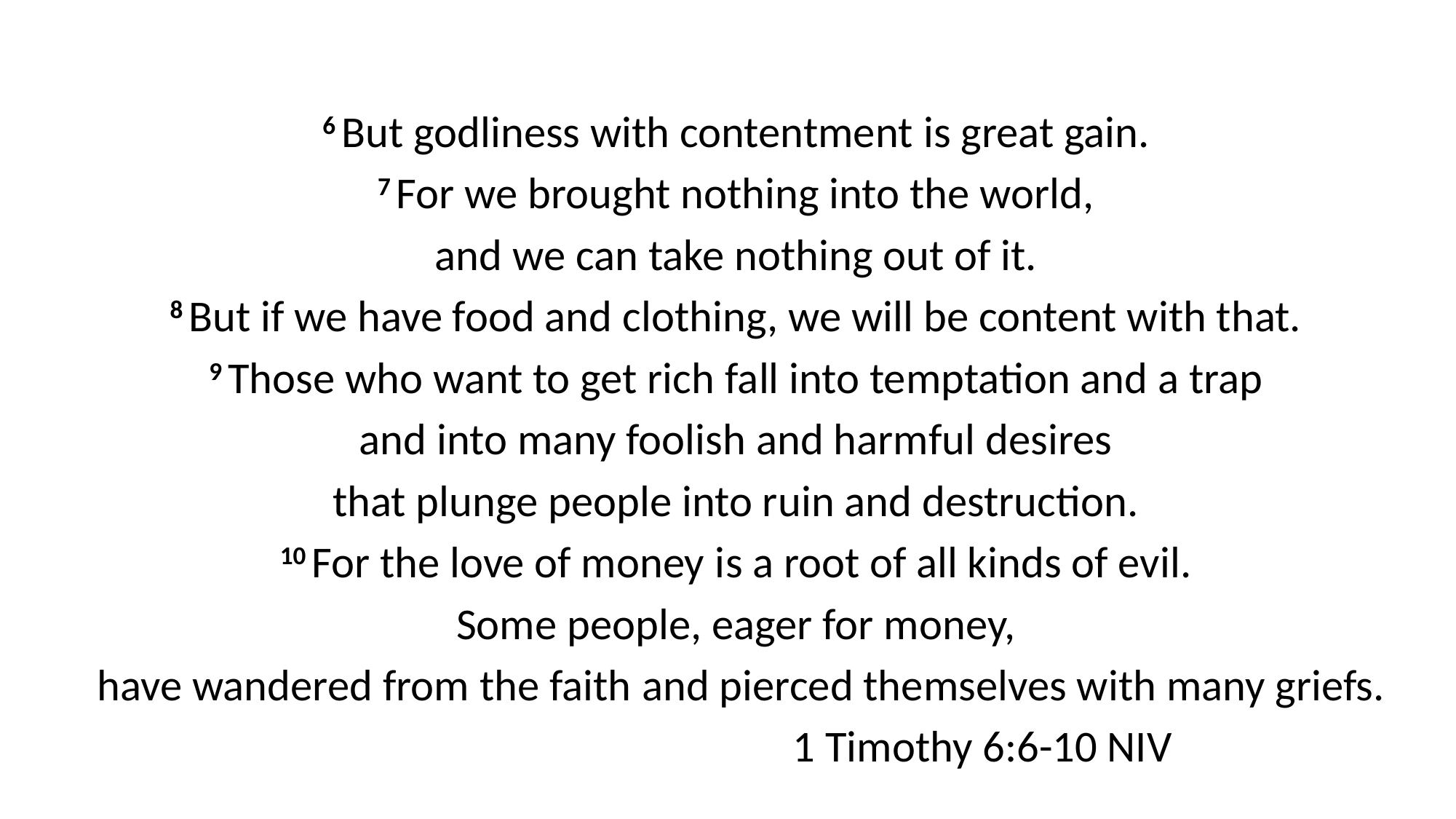

6 But godliness with contentment is great gain.
7 For we brought nothing into the world,
and we can take nothing out of it.
8 But if we have food and clothing, we will be content with that.
9 Those who want to get rich fall into temptation and a trap
and into many foolish and harmful desires
that plunge people into ruin and destruction.
10 For the love of money is a root of all kinds of evil.
Some people, eager for money,
have wandered from the faith and pierced themselves with many griefs.
1 Timothy 6:6-10 NIV